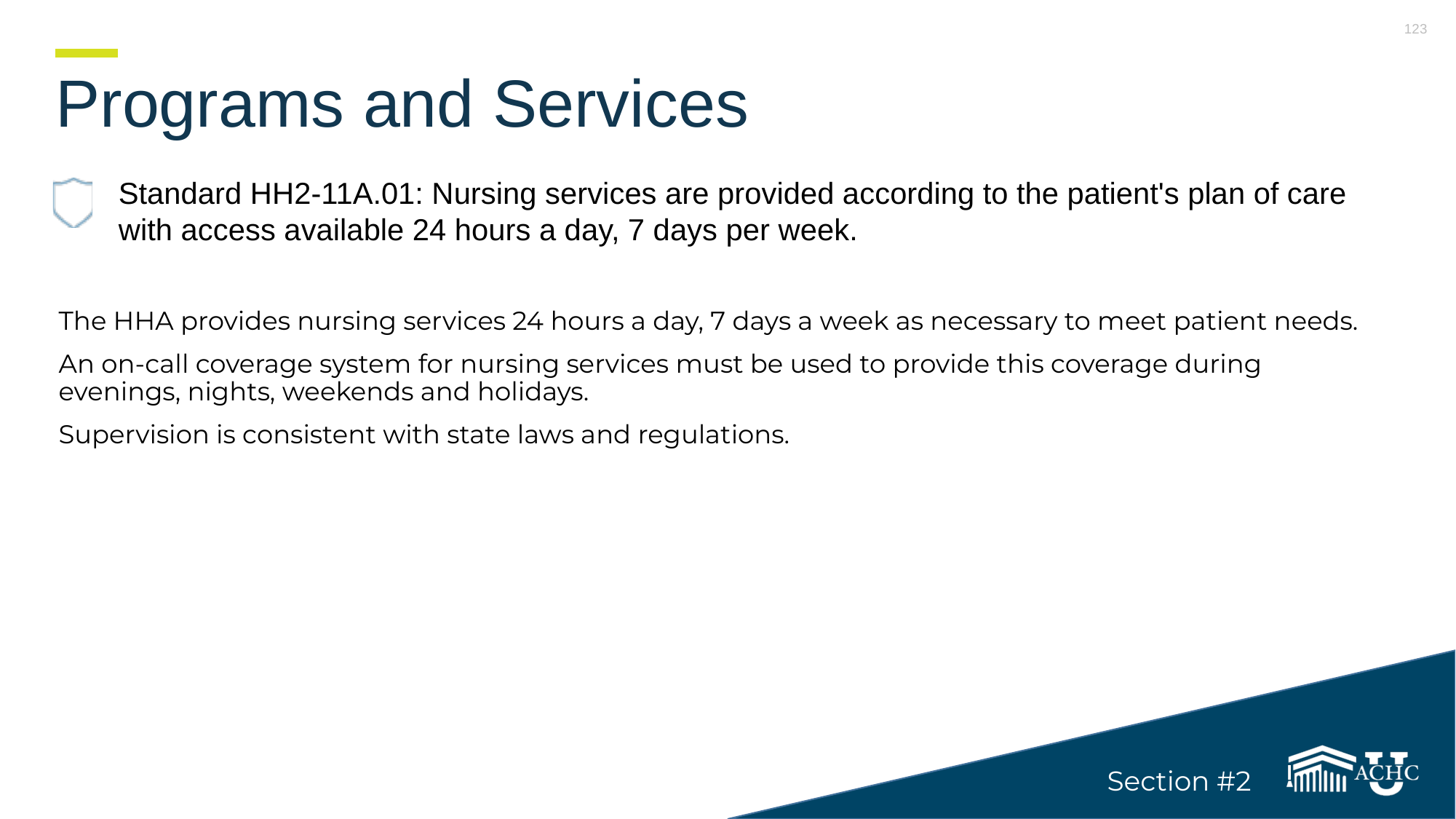

# Programs and Services
Standard HH2-11A.01: Nursing services are provided according to the patient's plan of care with access available 24 hours a day, 7 days per week.
The HHA provides nursing services 24 hours a day, 7 days a week as necessary to meet patient needs.
An on-call coverage system for nursing services must be used to provide this coverage during evenings, nights, weekends and holidays.
Supervision is consistent with state laws and regulations.
Section #2